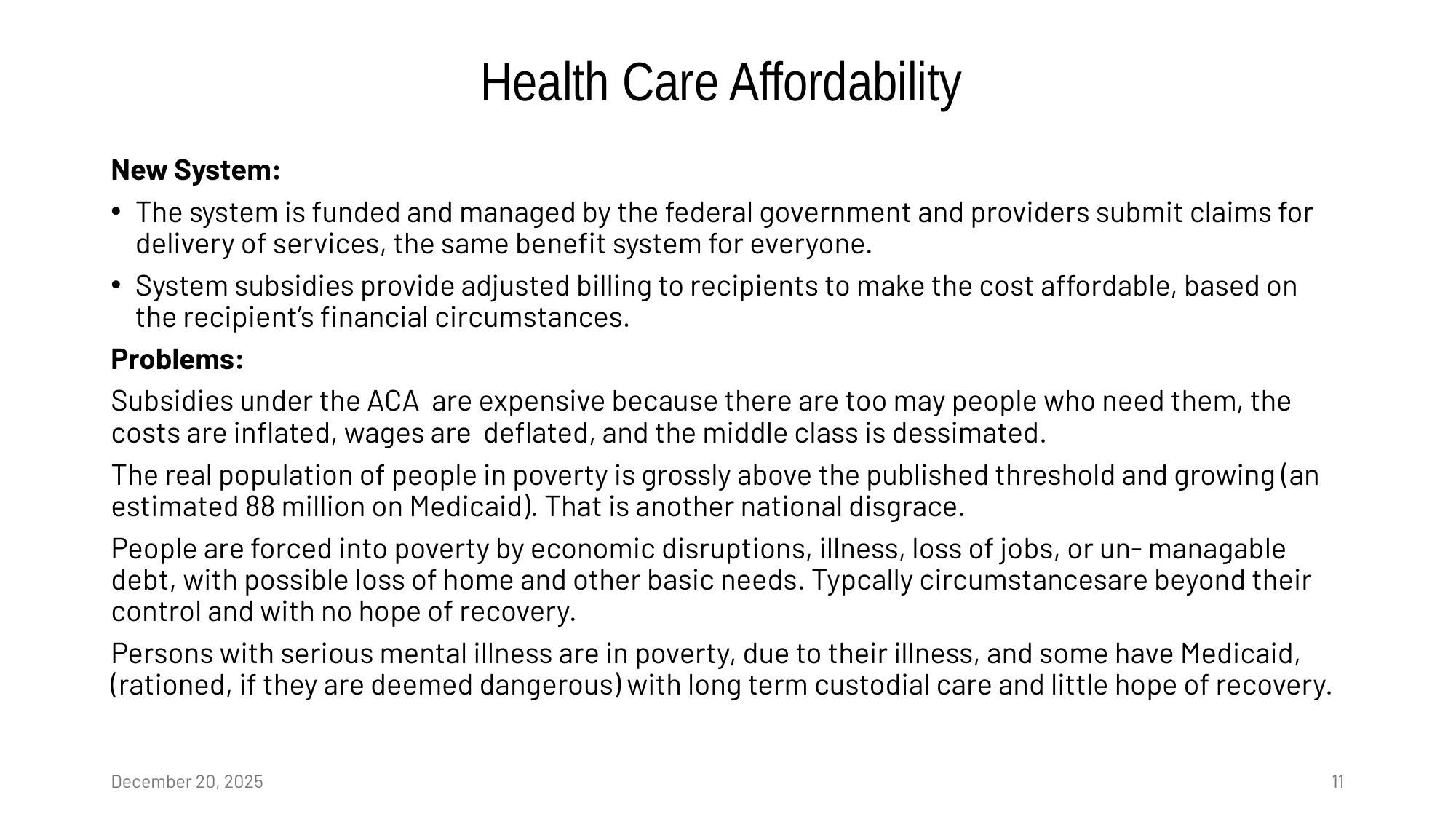

# Health Care Affordability
New System:
The system is funded and managed by the federal government and providers submit claims for delivery of services, the same benefit system for everyone.
System subsidies provide adjusted billing to recipients to make the cost affordable, based on the recipient’s financial circumstances.
Problems:
Subsidies under the ACA  are expensive because there are too may people who need them, the costs are inflated, wages are  deflated, and the middle class is dessimated.
The real population of people in poverty is grossly above the published threshold and growing (an estimated 88 million on Medicaid). That is another national disgrace.
People are forced into poverty by economic disruptions, illness, loss of jobs, or un- managable debt, with possible loss of home and other basic needs. Typcally circumstancesare beyond their control and with no hope of recovery.
Persons with serious mental illness are in poverty, due to their illness, and some have Medicaid, (rationed, if they are deemed dangerous) with long term custodial care and little hope of recovery.
December 20, 2025
11